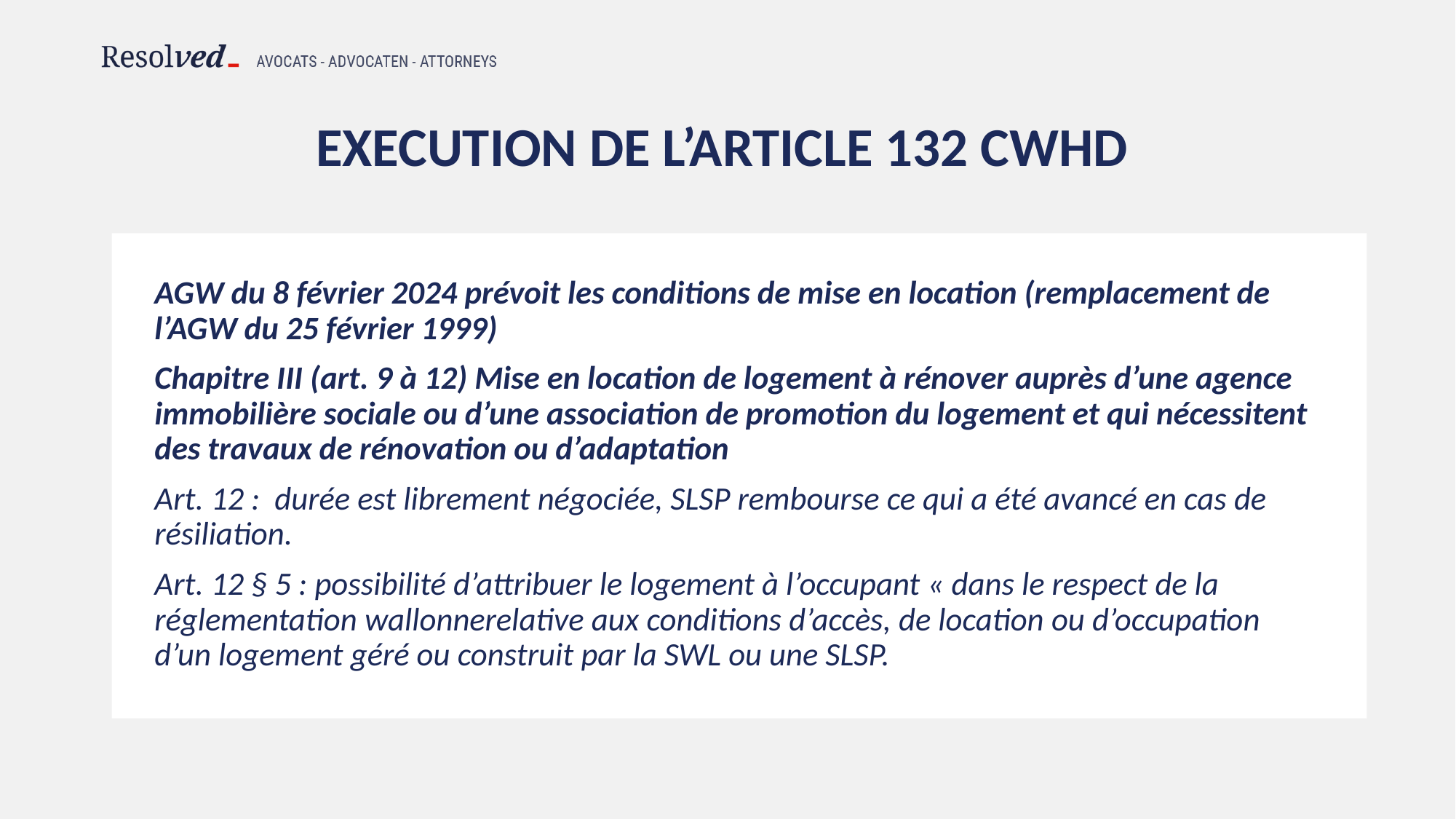

# EXECUTION DE L’ARTICLE 132 CWHD
AGW du 8 février 2024 prévoit les conditions de mise en location (remplacement de l’AGW du 25 février 1999)
Chapitre III (art. 9 à 12) Mise en location de logement à rénover auprès d’une agence immobilière sociale ou d’une association de promotion du logement et qui nécessitent des travaux de rénovation ou d’adaptation
Art. 12 :  durée est librement négociée, SLSP rembourse ce qui a été avancé en cas de résiliation.
Art. 12 § 5 : possibilité d’attribuer le logement à l’occupant « dans le respect de la réglementation wallonnerelative aux conditions d’accès, de location ou d’occupation d’un logement géré ou construit par la SWL ou une SLSP.